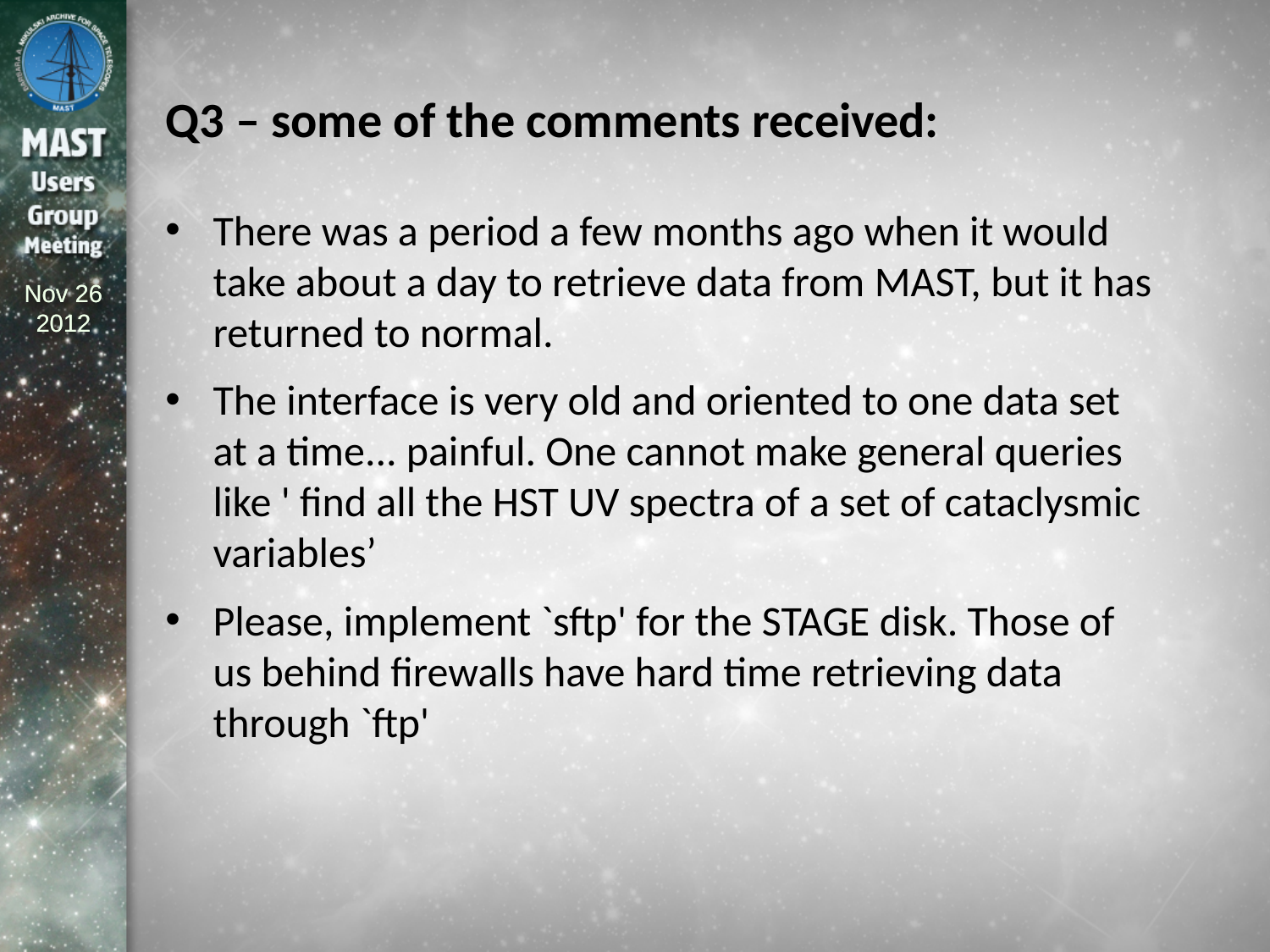

# Q3 – some of the comments received:
There was a period a few months ago when it would take about a day to retrieve data from MAST, but it has returned to normal.
The interface is very old and oriented to one data set at a time... painful. One cannot make general queries like ' find all the HST UV spectra of a set of cataclysmic variables’
Please, implement `sftp' for the STAGE disk. Those of us behind firewalls have hard time retrieving data through `ftp'